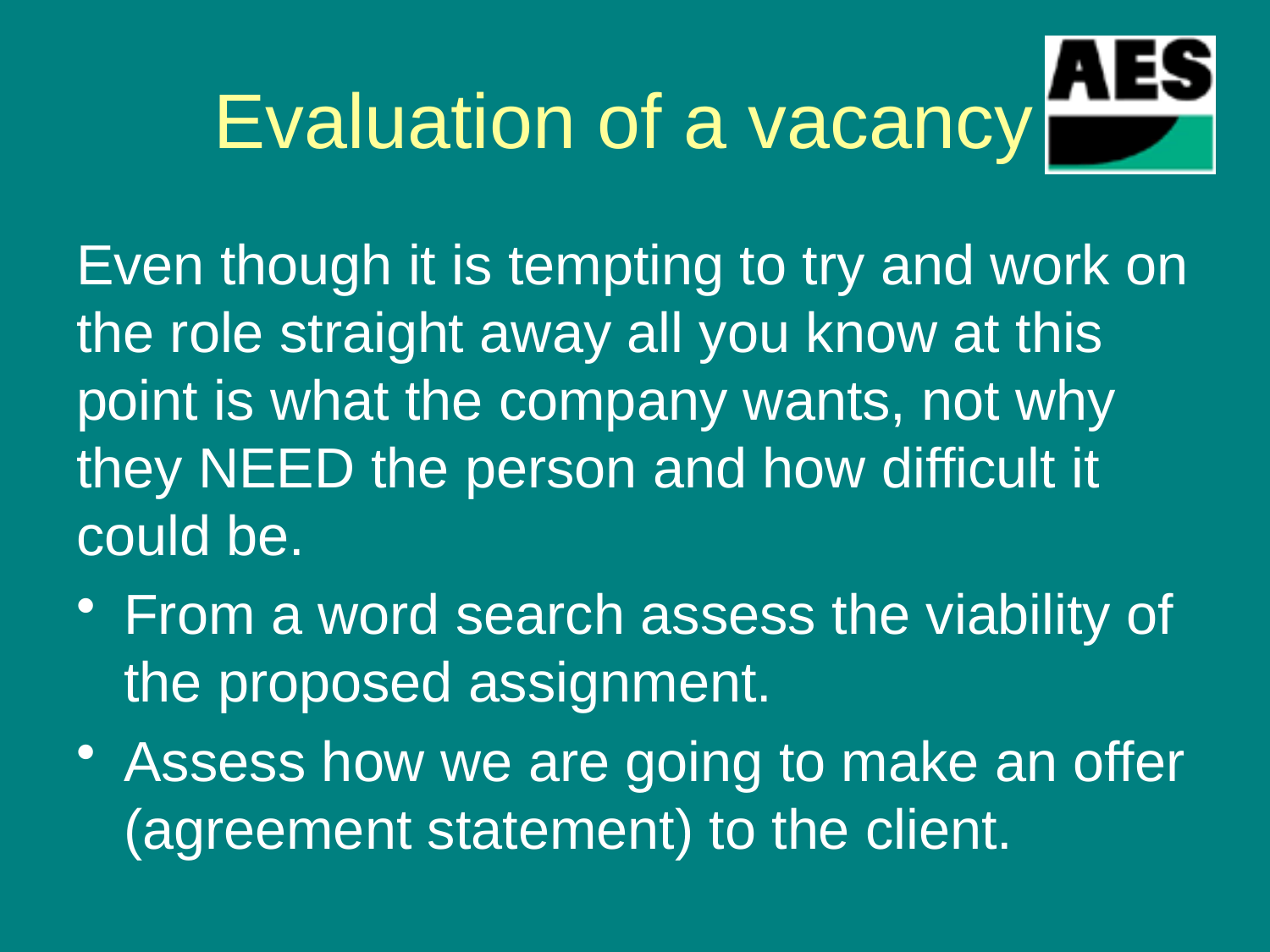

# Evaluation of a vacancy
Even though it is tempting to try and work on the role straight away all you know at this point is what the company wants, not why they NEED the person and how difficult it could be.
From a word search assess the viability of the proposed assignment.
Assess how we are going to make an offer (agreement statement) to the client.